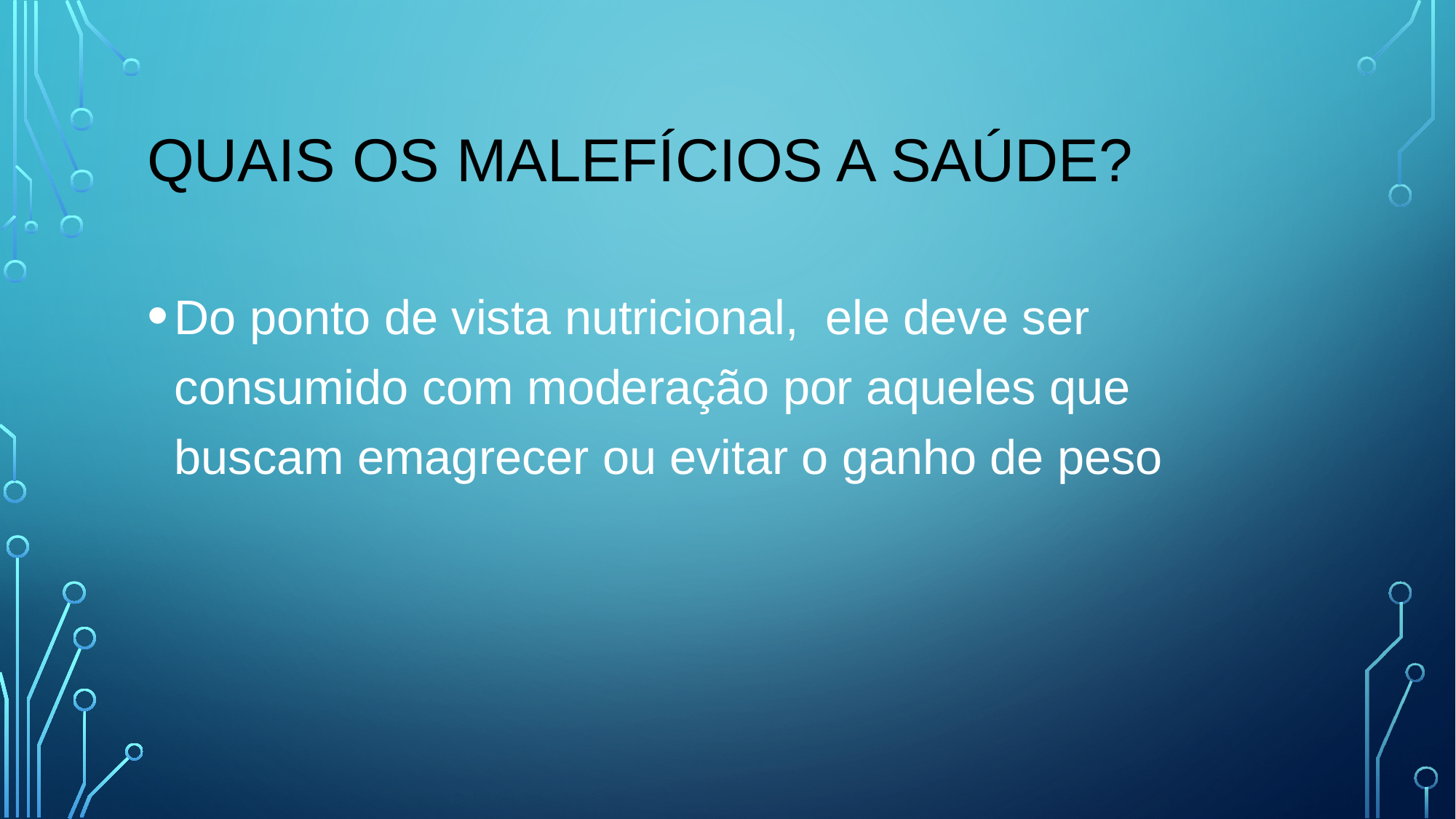

# Quais os malefícios a saúde?
Do ponto de vista nutricional,  ele deve ser consumido com moderação por aqueles que buscam emagrecer ou evitar o ganho de peso